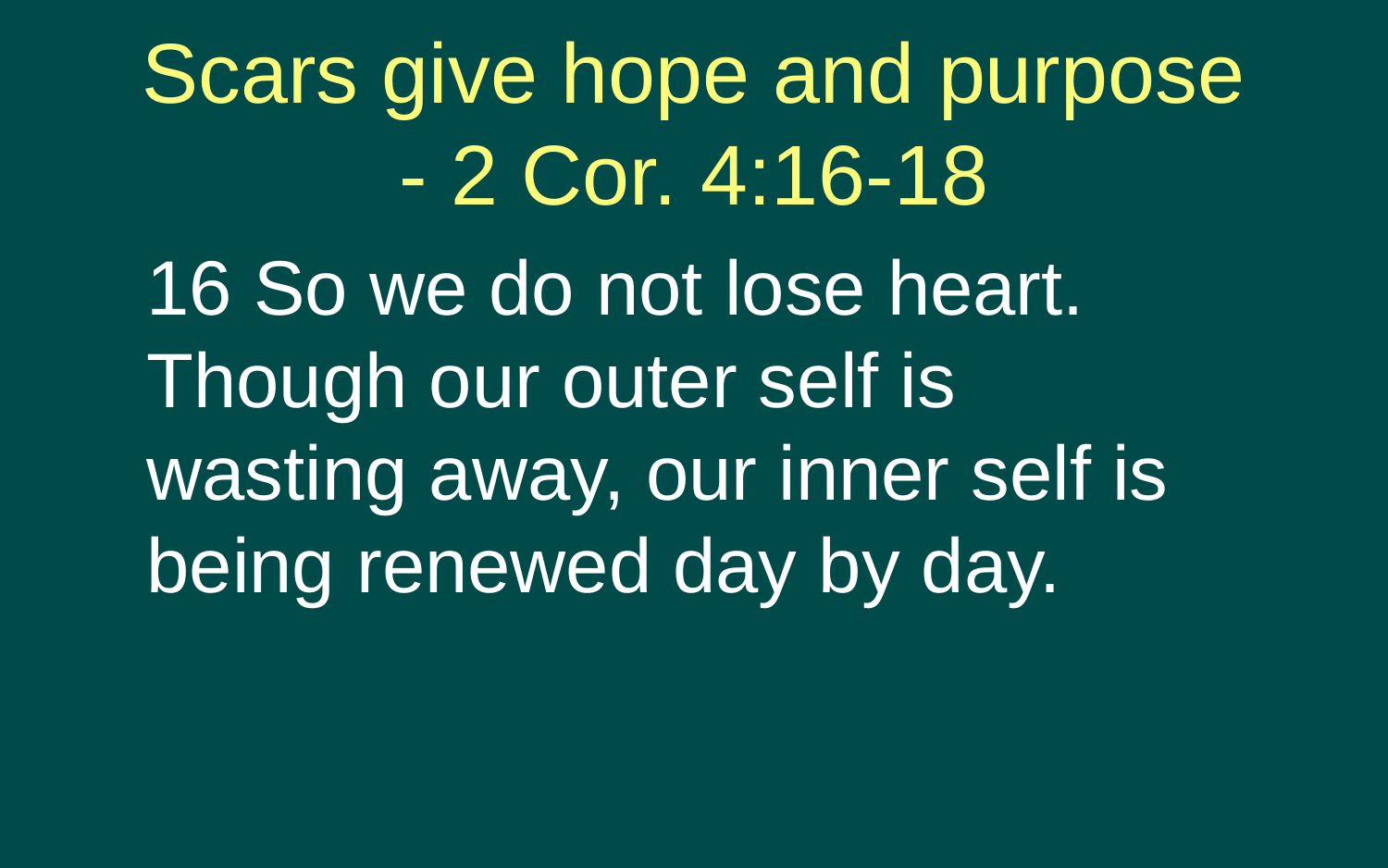

# Scars give hope and purpose - 2 Cor. 4:16-18
	16 So we do not lose heart. Though our outer self is wasting away, our inner self is being renewed day by day.